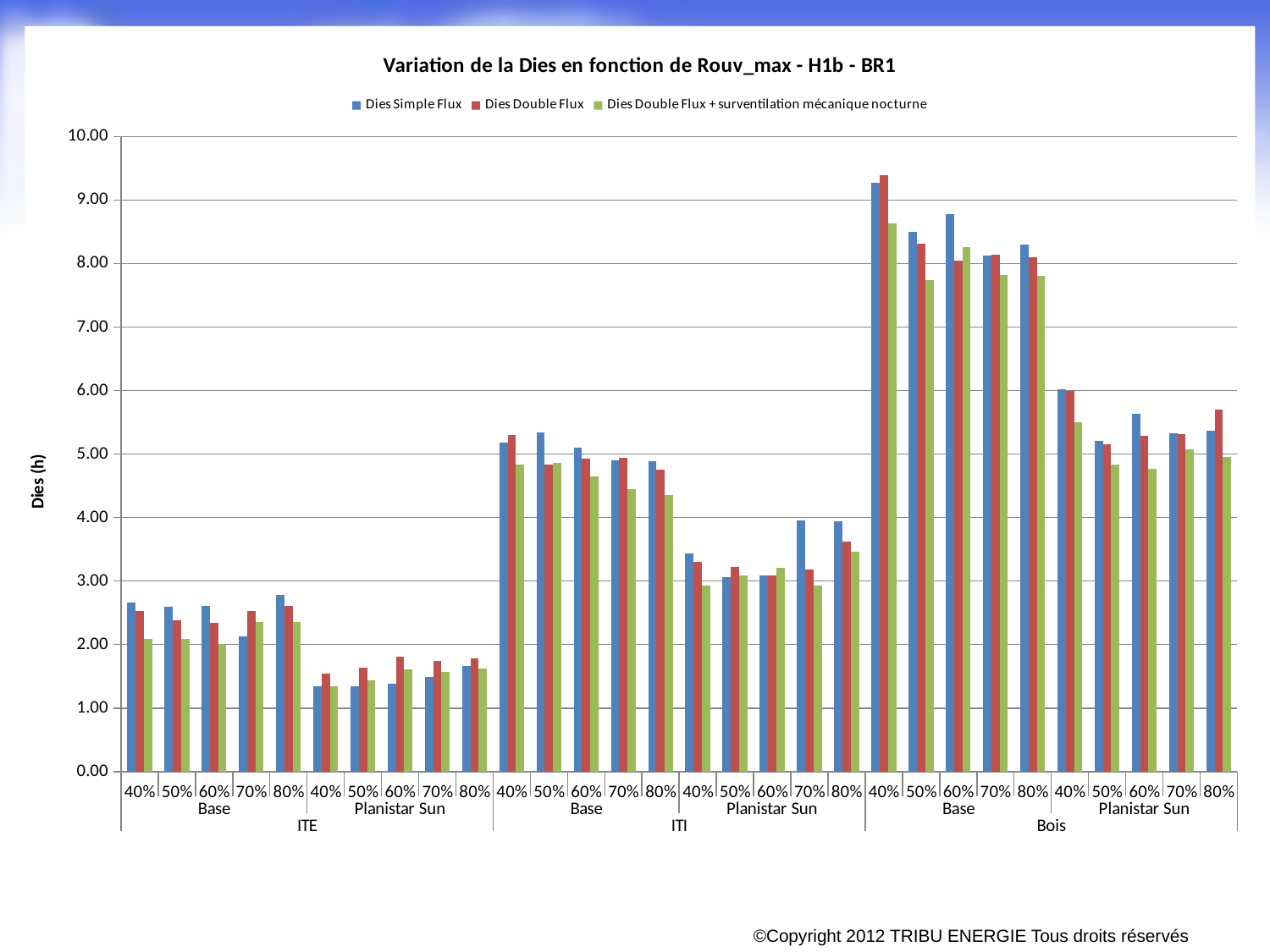

### Chart: Variation de la Dies en fonction de Rouv_max - H1b - BR1

| Category |  |  |  |
|---|---|---|---|
| 40% | 2.667509977800201 | 2.526062624444755 | 2.09339846953051 |
| 50% | 2.598716734157361 | 2.383552190540787 | 2.08728276153329 |
| 60% | 2.61356469501068 | 2.34782402059802 | 2.01422659560168 |
| 70% | 2.13097686173511 | 2.531555420889704 | 2.3498613958005077 |
| 80% | 2.7792639020752397 | 2.60340095742383 | 2.36103102268517 |
| 40% | 1.3387557839907915 | 1.54288090532895 | 1.34483568102311 |
| 50% | 1.33970383383891 | 1.6428573683348116 | 1.44191227689251 |
| 60% | 1.38964417114758 | 1.804633421866022 | 1.6095659680582501 |
| 70% | 1.48484743583732 | 1.7394728769055523 | 1.56778984873689 |
| 80% | 1.66327020932565 | 1.7854777363961816 | 1.62072619139688 |
| 40% | 5.18159215165291 | 5.29514011342499 | 4.8279612978861035 |
| 50% | 5.339873405525681 | 4.83202438221272 | 4.85586446478817 |
| 60% | 5.1029466287256735 | 4.93054403164748 | 4.64585686510805 |
| 70% | 4.90604036283042 | 4.946849628650901 | 4.4538316194662535 |
| 80% | 4.8842134514809095 | 4.75119799044743 | 4.35379660020439 |
| 40% | 3.44112790458128 | 3.303608616162267 | 2.9335552734467267 |
| 50% | 3.0609490805473936 | 3.22190864811361 | 3.0851728813109536 |
| 60% | 3.0818433584363736 | 3.0878759362547967 | 3.2116042420979456 |
| 70% | 3.948116707240163 | 3.1856301571726346 | 2.92703935484782 |
| 80% | 3.94285479749031 | 3.61866372499553 | 3.4648203485019957 |
| 40% | 9.271602481699354 | 9.393490553533447 | 8.63285289439082 |
| 50% | 8.499445538096975 | 8.314554714700664 | 7.739130083059046 |
| 60% | 8.78299807647721 | 8.042642497064277 | 8.256510678809473 |
| 70% | 8.129660700920018 | 8.1328424907692 | 7.814290978055303 |
| 80% | 8.29580357106779 | 8.093211214136577 | 7.8060565237074835 |
| 40% | 6.01502322792442 | 6.000016667775787 | 5.49793720226216 |
| 50% | 5.203614684130328 | 5.14980829201753 | 4.8287092695013465 |
| 60% | 5.63682290799229 | 5.2886034755592695 | 4.7670972828998 |
| 70% | 5.330946975694866 | 5.31560326955497 | 5.071183696260637 |
| 80% | 5.3672053417016485 | 5.703560190530951 | 4.954271455448883 |
#